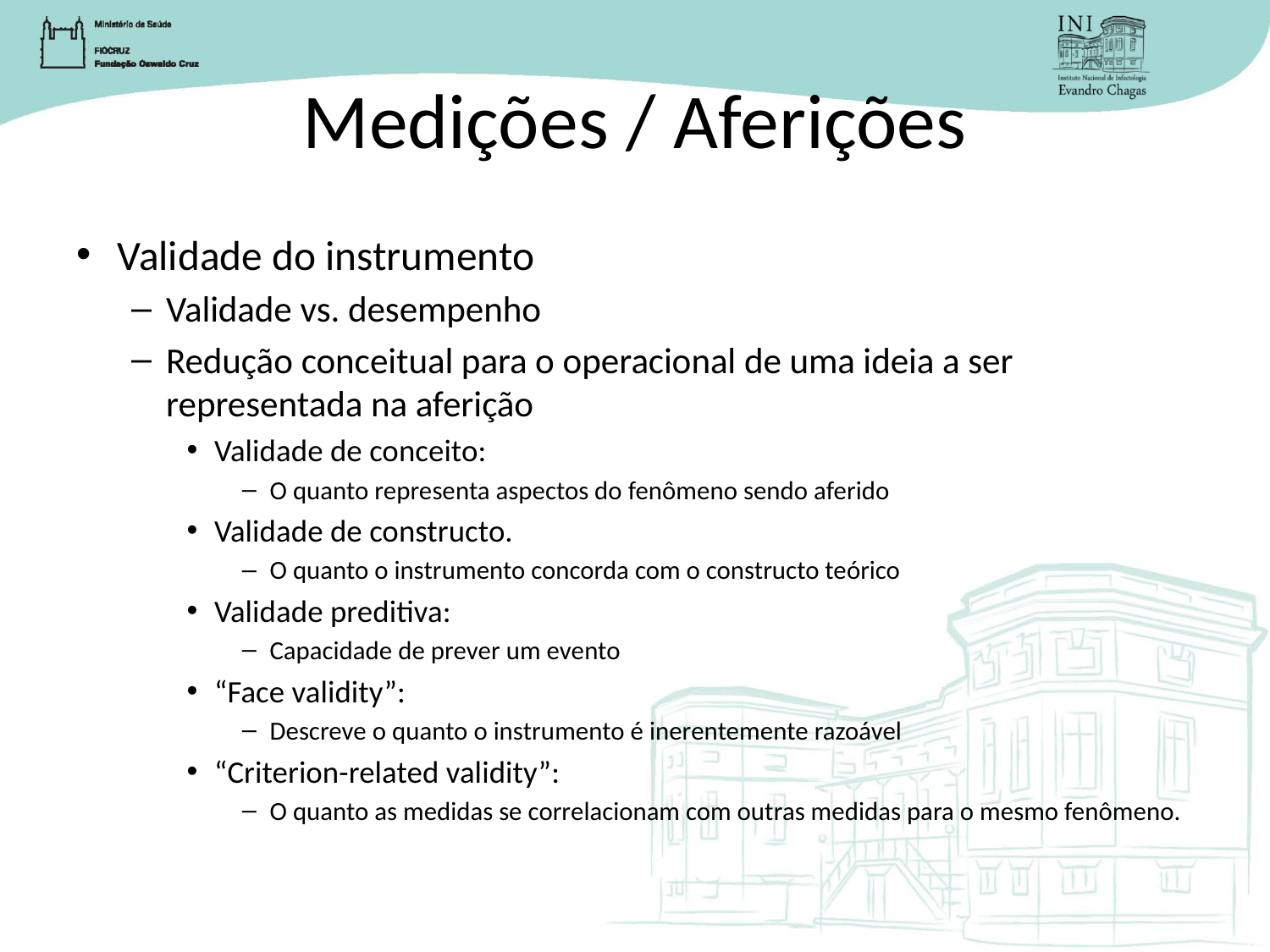

# Medições / Aferições
Validade do instrumento
Validade vs. desempenho
Redução conceitual para o operacional de uma ideia a ser representada na aferição
Validade de conceito:
O quanto representa aspectos do fenômeno sendo aferido
Validade de constructo.
O quanto o instrumento concorda com o constructo teórico
Validade preditiva:
Capacidade de prever um evento
“Face validity”:
Descreve o quanto o instrumento é inerentemente razoável
“Criterion-related validity”:
O quanto as medidas se correlacionam com outras medidas para o mesmo fenômeno.